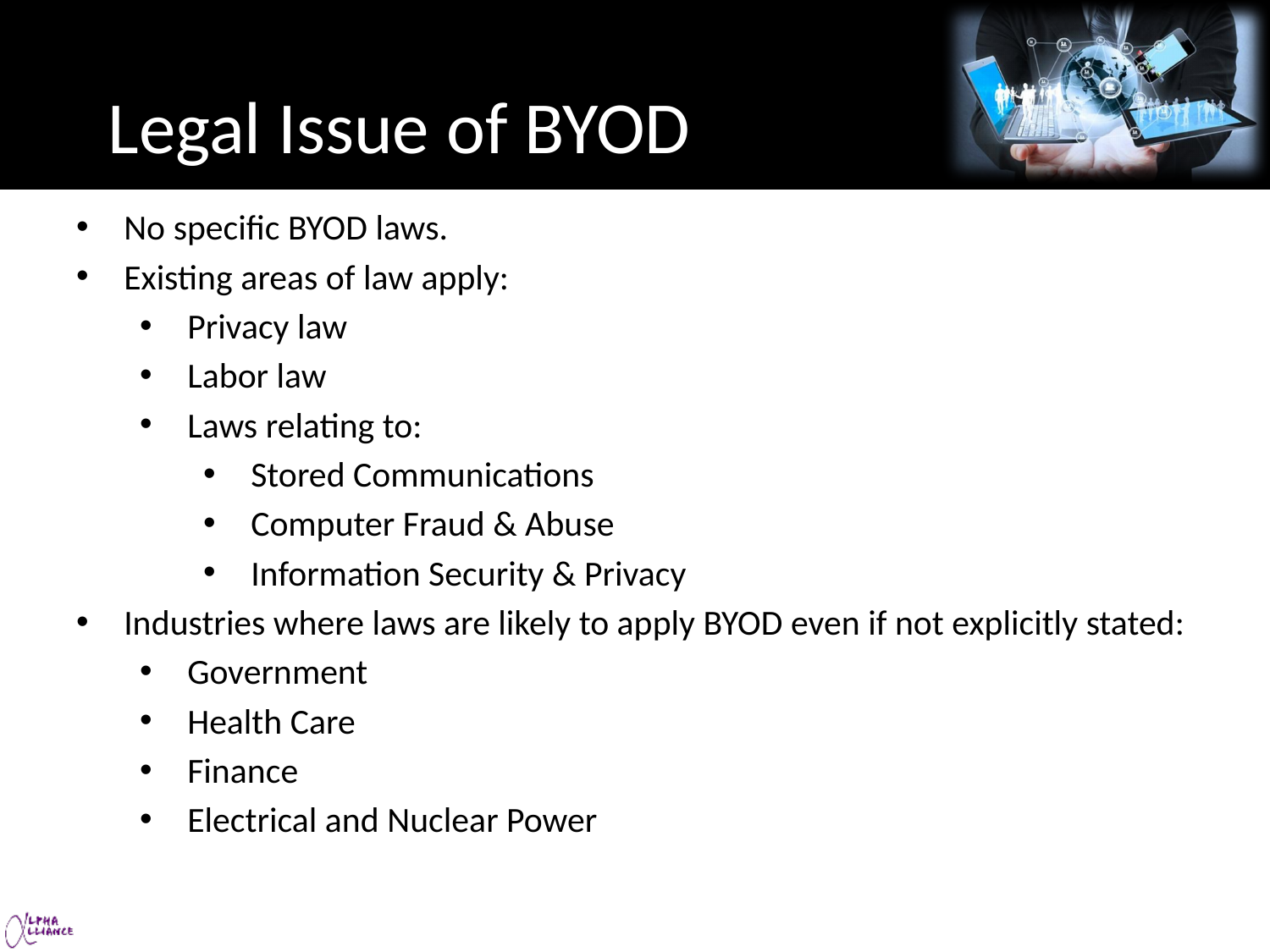

# Legal Issue of BYOD
No specific BYOD laws.
Existing areas of law apply:
Privacy law
Labor law
Laws relating to:
Stored Communications
Computer Fraud & Abuse
Information Security & Privacy
Industries where laws are likely to apply BYOD even if not explicitly stated:
Government
Health Care
Finance
Electrical and Nuclear Power